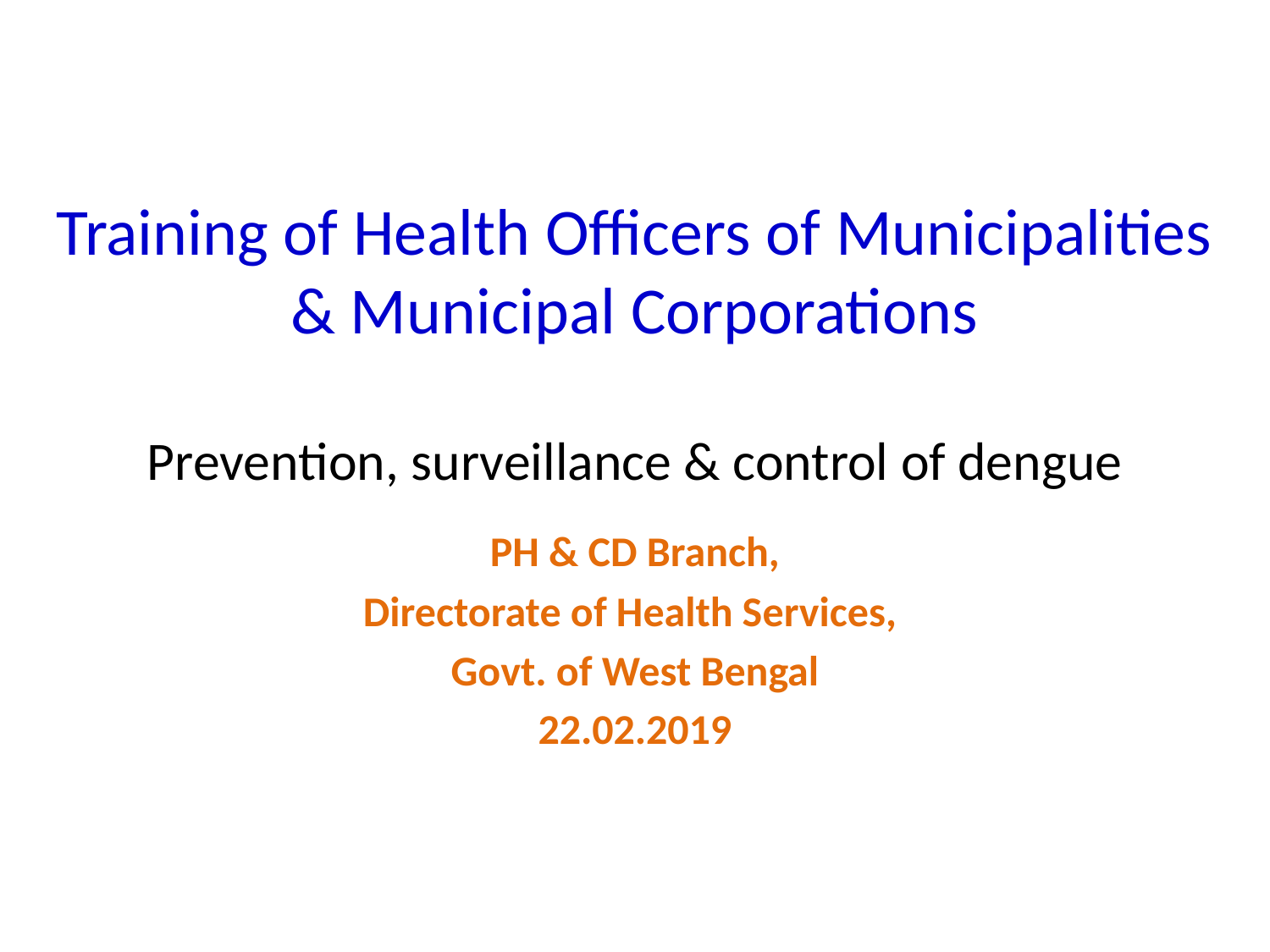

# Training of Health Officers of Municipalities & Municipal Corporations Prevention, surveillance & control of dengue
PH & CD Branch,
Directorate of Health Services,
Govt. of West Bengal
22.02.2019